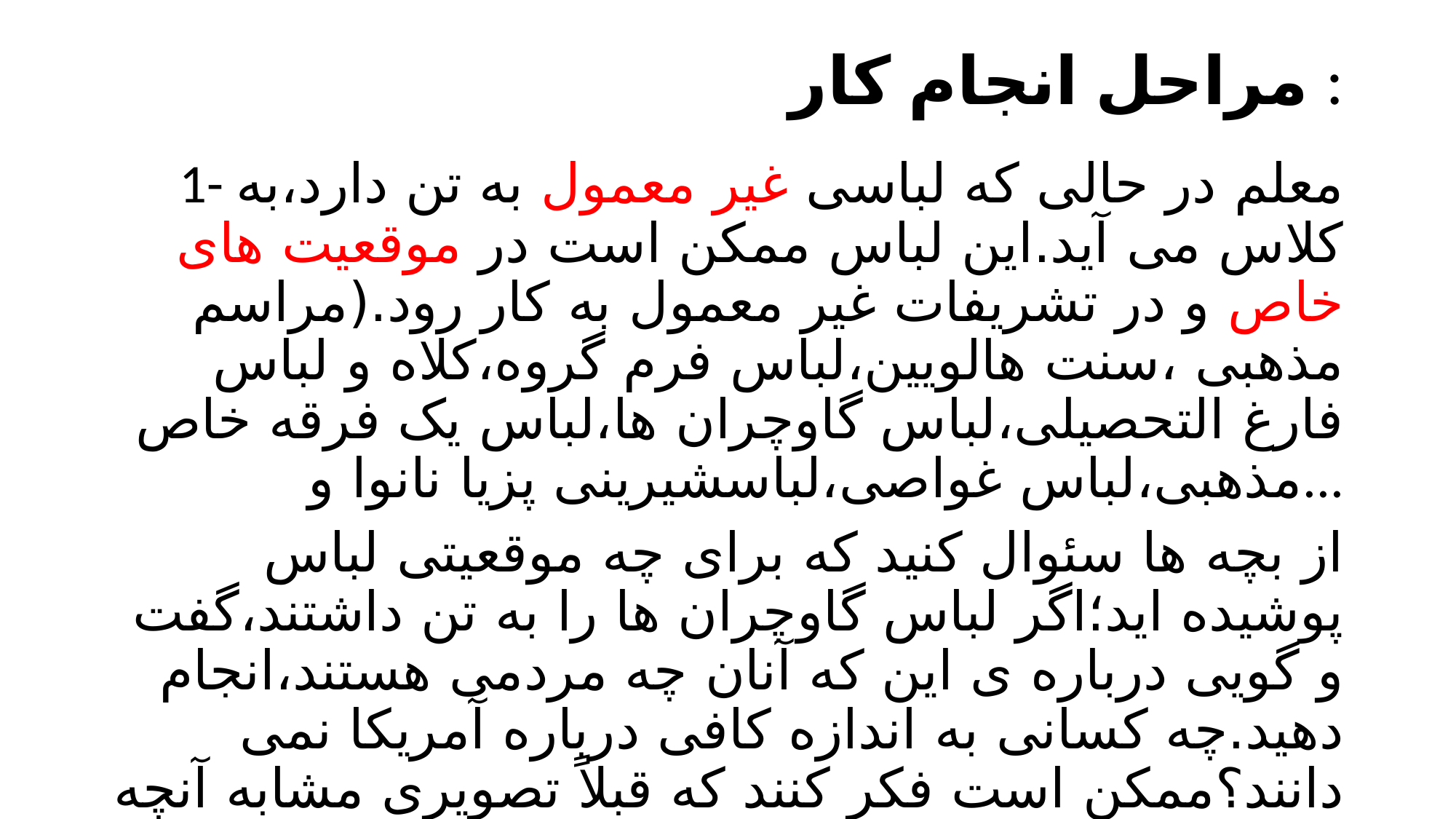

# مراحل انجام کار :
1- معلم در حالی که لباسی غیر معمول به تن دارد،به کلاس می آید.این لباس ممکن است در موقعیت های خاص و در تشریفات غیر معمول به کار رود.(مراسم مذهبی ،سنت هالویین،لباس فرم گروه،کلاه و لباس فارغ التحصیلی،لباس گاوچران ها،لباس یک فرقه خاص مذهبی،لباس غواصی،لباسشیرینی پزیا نانوا و...
از بچه ها سئوال کنید که برای چه موقعیتی لباس پوشیده اید؛اگر لباس گاوچران ها را به تن داشتند،گفت و گویی درباره ی این که آنان چه مردمی هستند،انجام دهید.چه کسانی به اندازه کافی درباره آمریکا نمی دانند؟ممکن است فکر کنند که قبلاً تصویری مشابه آنچه که شما پوشیده اید،دیده اند.